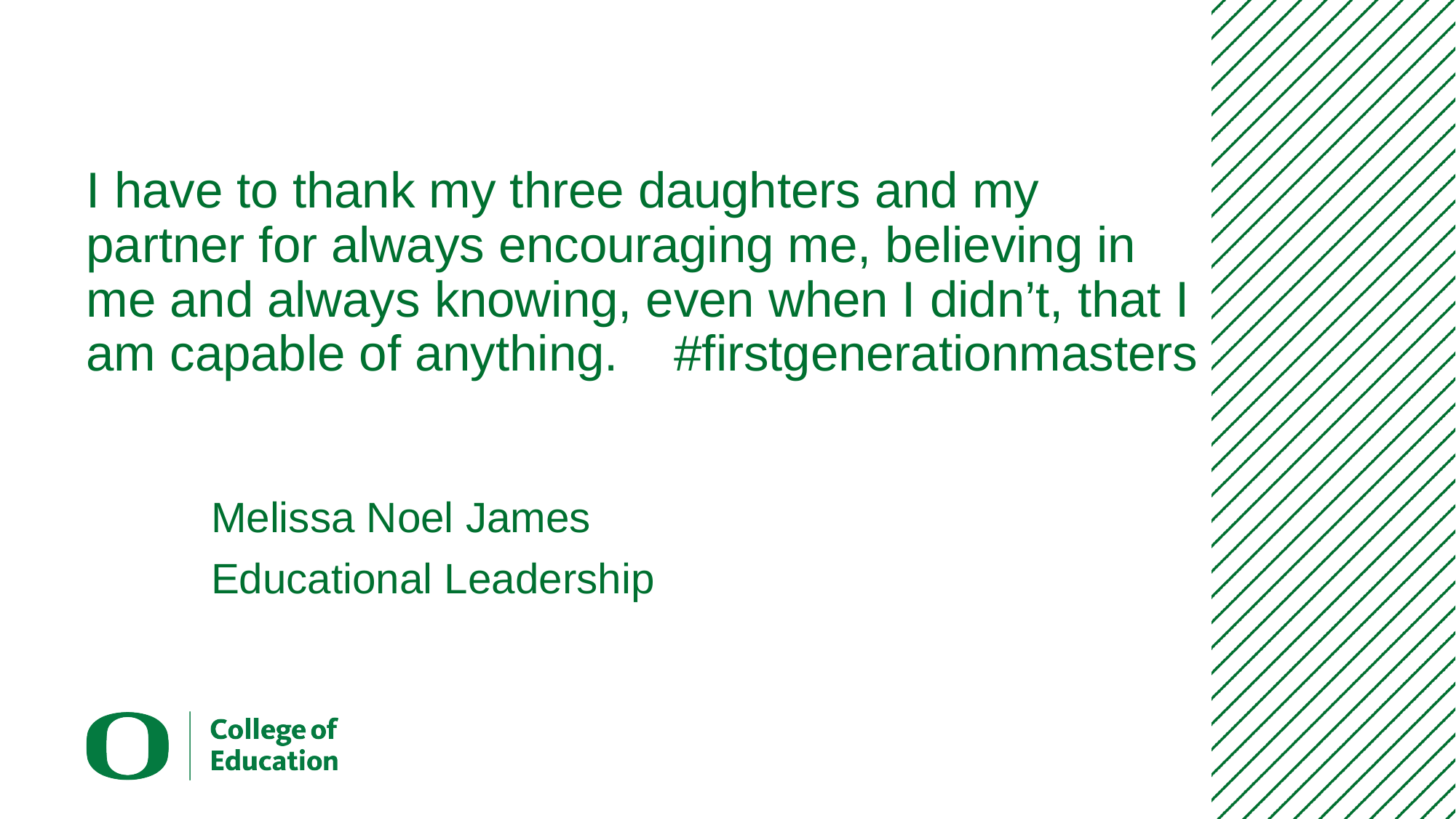

# I have to thank my three daughters and my partner for always encouraging me, believing in me and always knowing, even when I didn’t, that I am capable of anything.    #firstgenerationmasters
Melissa Noel James
Educational Leadership